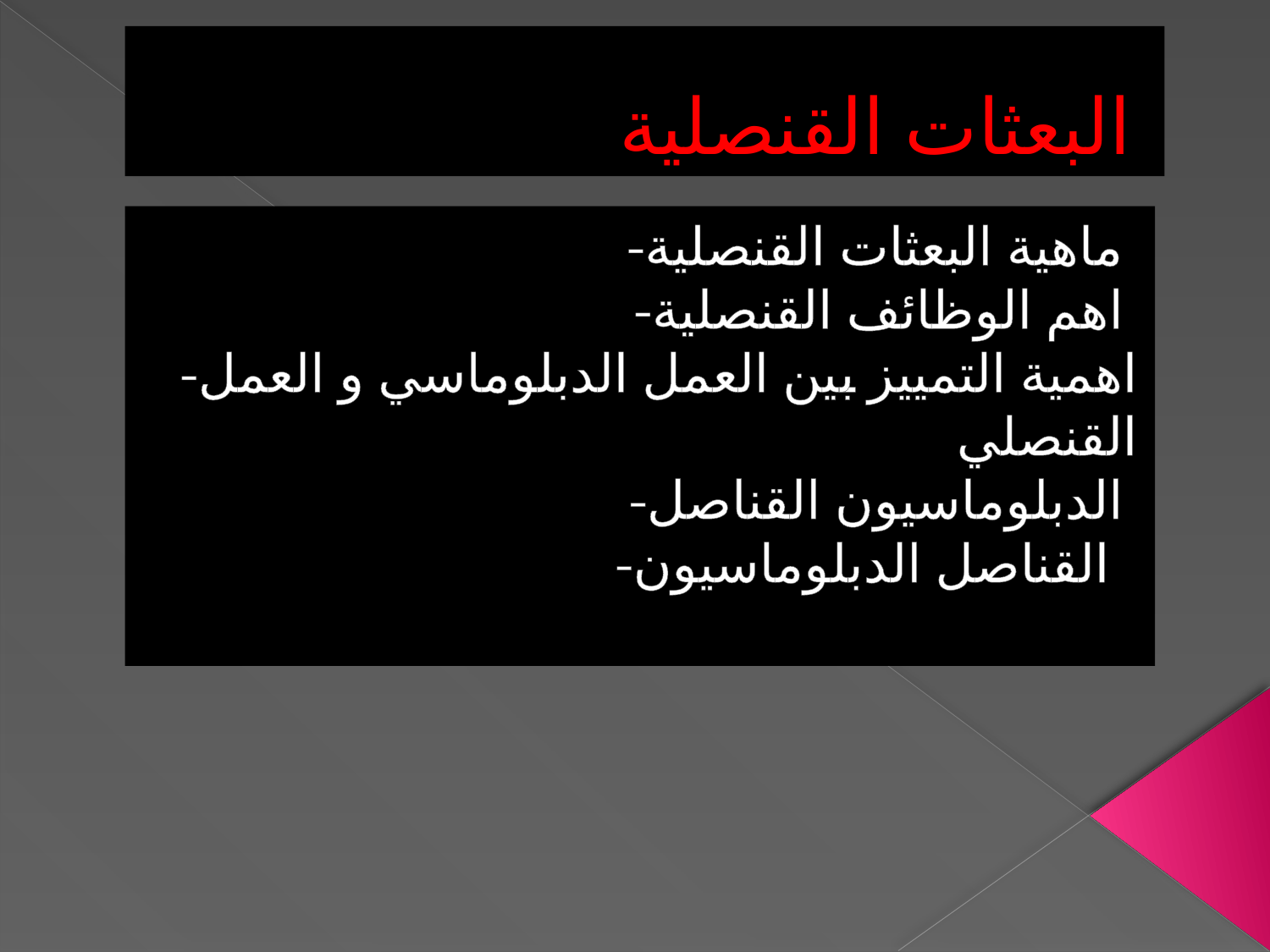

# البعثات القنصلية
-ماهية البعثات القنصلية
-اهم الوظائف القنصلية
-اهمية التمييز بين العمل الدبلوماسي و العمل القنصلي
-الدبلوماسيون القناصل
-القناصل الدبلوماسيون